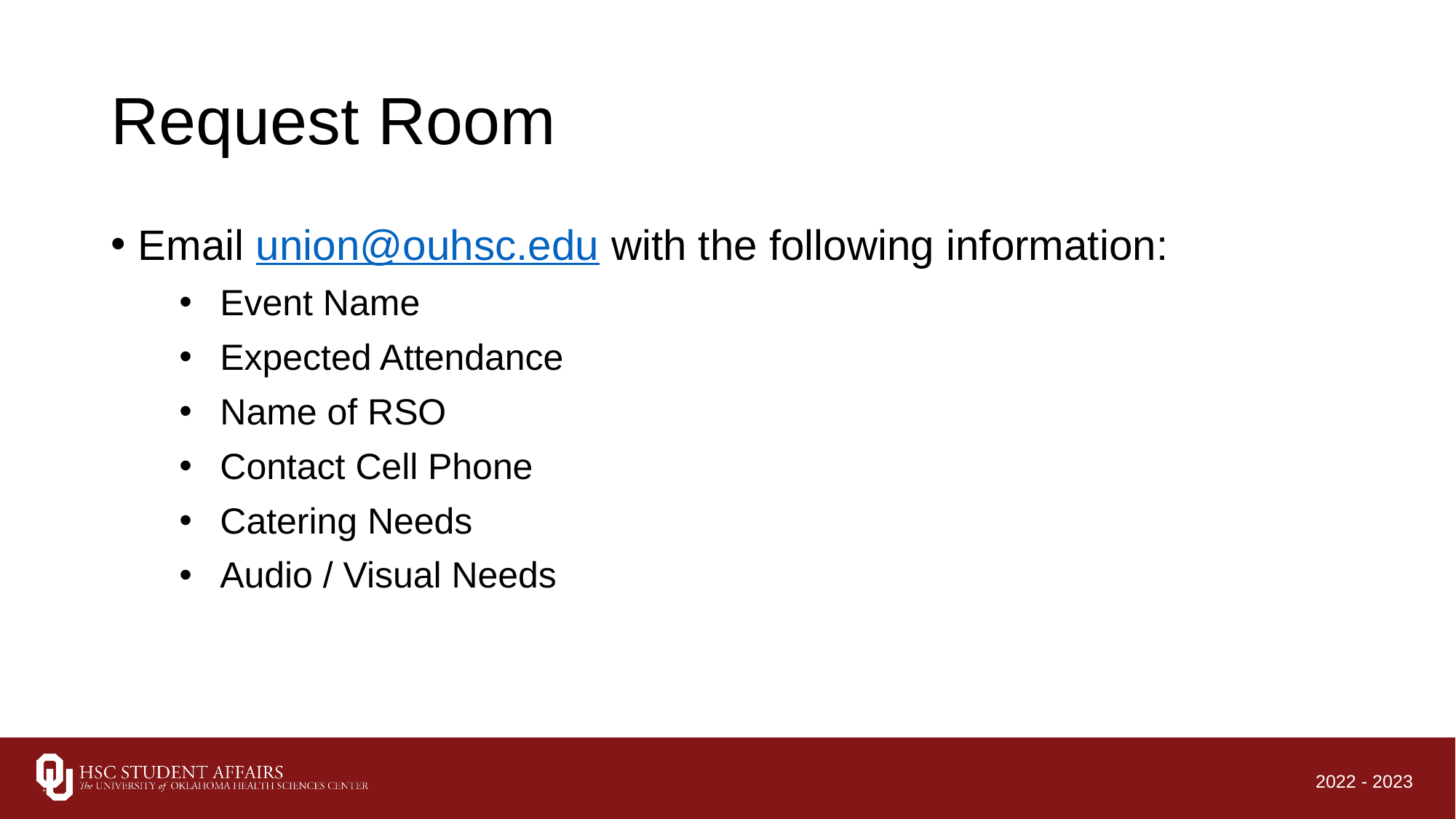

# Request Room
Email union@ouhsc.edu with the following information:
Event Name
Expected Attendance
Name of RSO
Contact Cell Phone
Catering Needs
Audio / Visual Needs